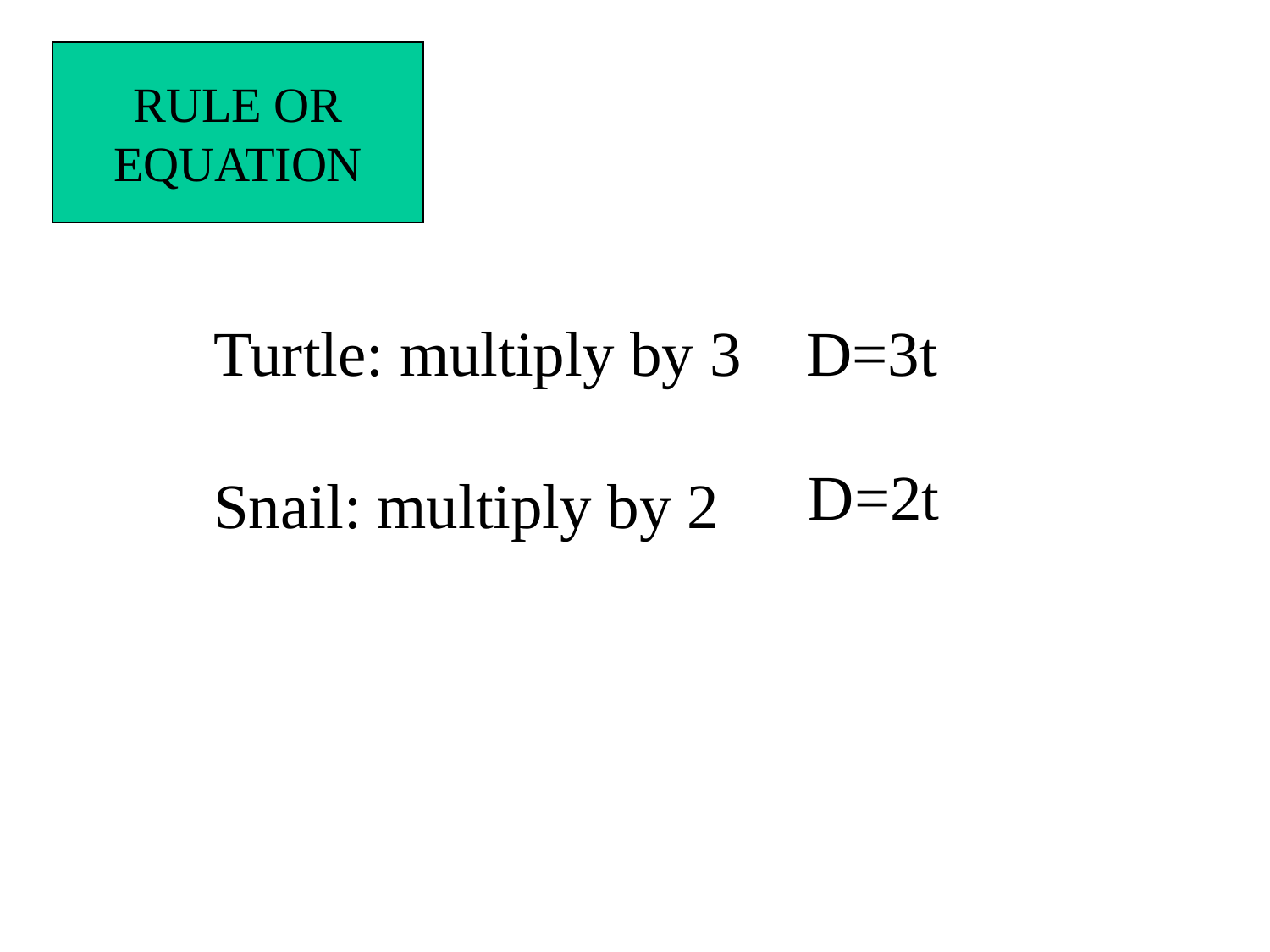

RULE OR
EQUATION
Turtle: multiply by 3

Snail: multiply by 2
D=3t
D=2t